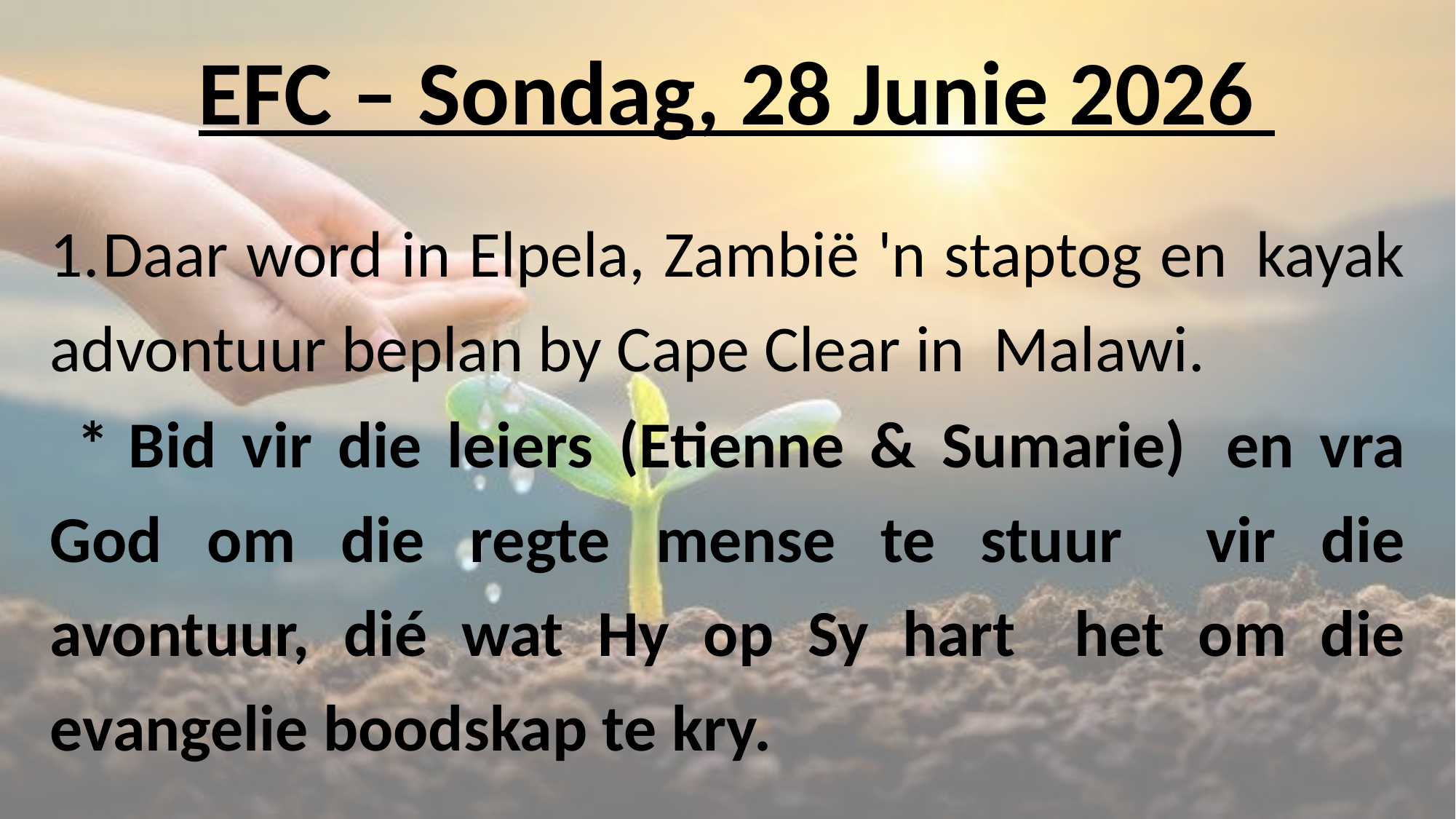

# EFC – Sondag, 28 Junie 2026

1.	Daar word in Elpela, Zambië 'n staptog en 	kayak advontuur beplan by Cape Clear in 	Malawi.
	*	Bid vir die leiers (Etienne & Sumarie) 			en vra God om die regte mense te stuur 		vir die avontuur, dié wat Hy op Sy hart 		het om die evangelie boodskap te kry.